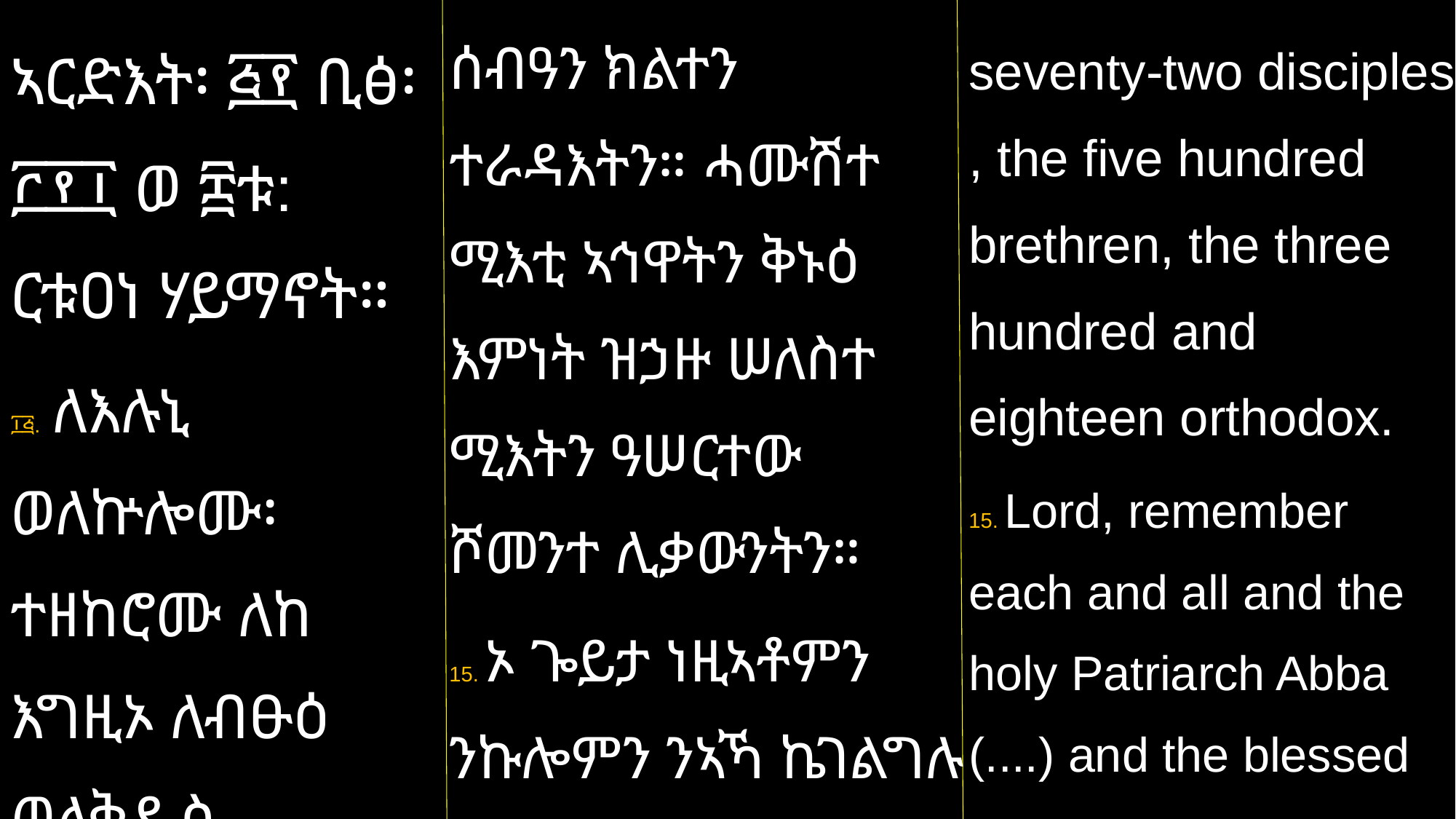

ሰብዓን ክልተን ተራዳእትን። ሓሙሽተ ሚእቲ ኣኅዋትን ቅኑዕ እምነት ዝኃዙ ሠለስተ ሚእትን ዓሠርተው ሾመንተ ሊቃውንትን።
15. ኦ ጐይታ ነዚኣቶምን ንኩሎምን ንኣኻ ኬገልግሉ ዘክሮም። ንብፁዕን ቅዱስን
ኣርድእት፡ ፭፻ ቢፅ፡  ፫፻፲ ወ ፰ቱ:  ርቱዐነ ሃይማኖት።
፲፭.  ለእሉኒ ወለኵሎሙ፡ ተዘከሮሙ ለከ እግዚኦ ለብፁዕ ወለቅዱስ
ርእሰ ሊቃነ ጳጳሳት
seventy-two disciples , the five hundred brethren, the three hundred and eighteen orthodox.
15. Lord, remember each and all and the holy Patriarch Abba (....) and the blessed